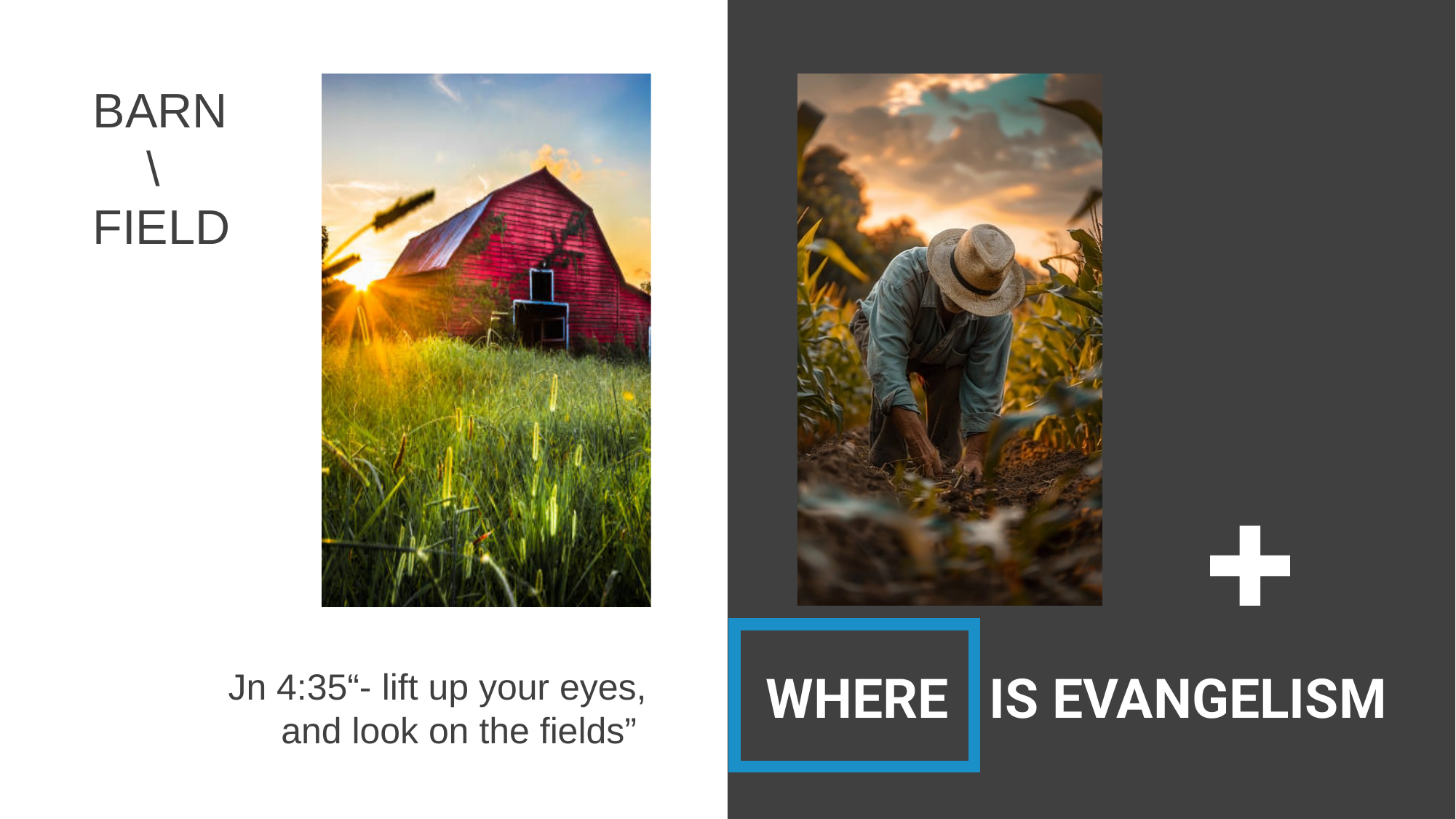

BARN
    \
FIELD

Jn 4:35“- lift up your eyes, and look on the fields”
WHERE   IS EVANGELISM